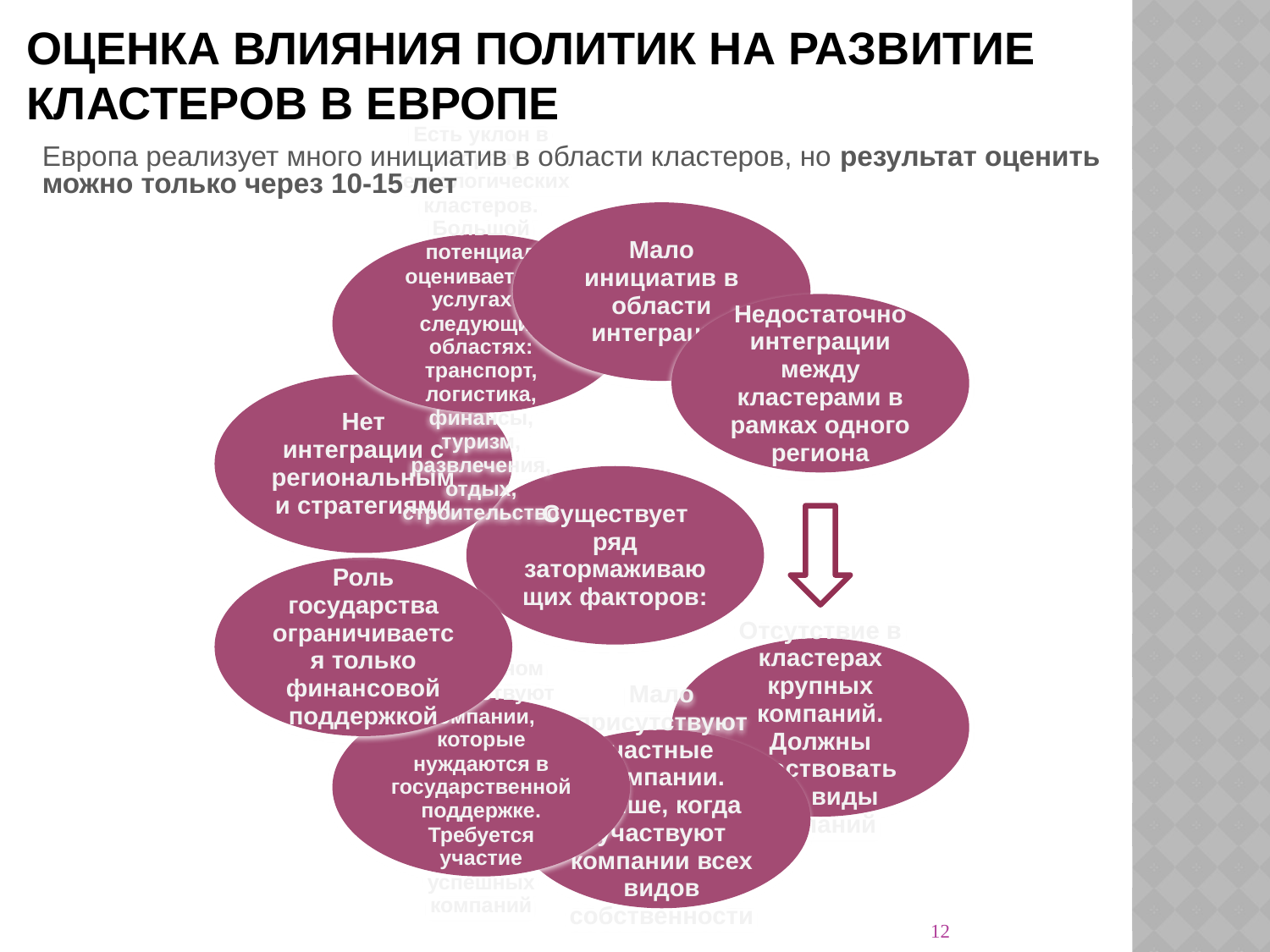

# ОЦЕНКА ВЛИЯНИЯ ПОЛИТИК НА РАЗВИТИЕ КЛАСТЕРОВ В ЕВРОПЕ
Европа реализует много инициатив в области кластеров, но результат оценить можно только через 10-15 лет
Существует ряд затормаживающих факторов:
12